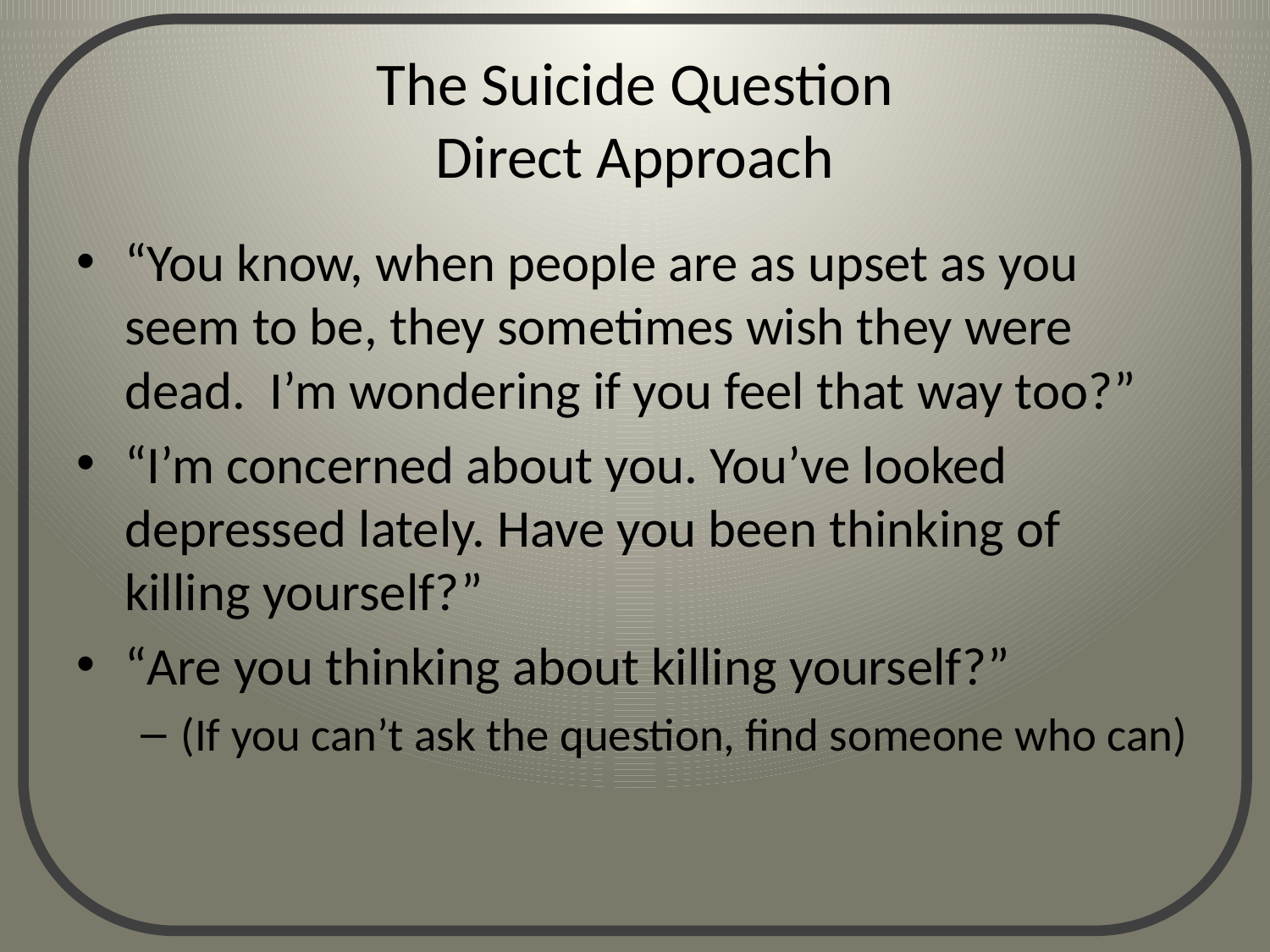

# The Suicide Question Direct Approach
“You know, when people are as upset as you seem to be, they sometimes wish they were dead.  I’m wondering if you feel that way too?”
“I’m concerned about you. You’ve looked depressed lately. Have you been thinking of killing yourself?”
“Are you thinking about killing yourself?”
(If you can’t ask the question, find someone who can)